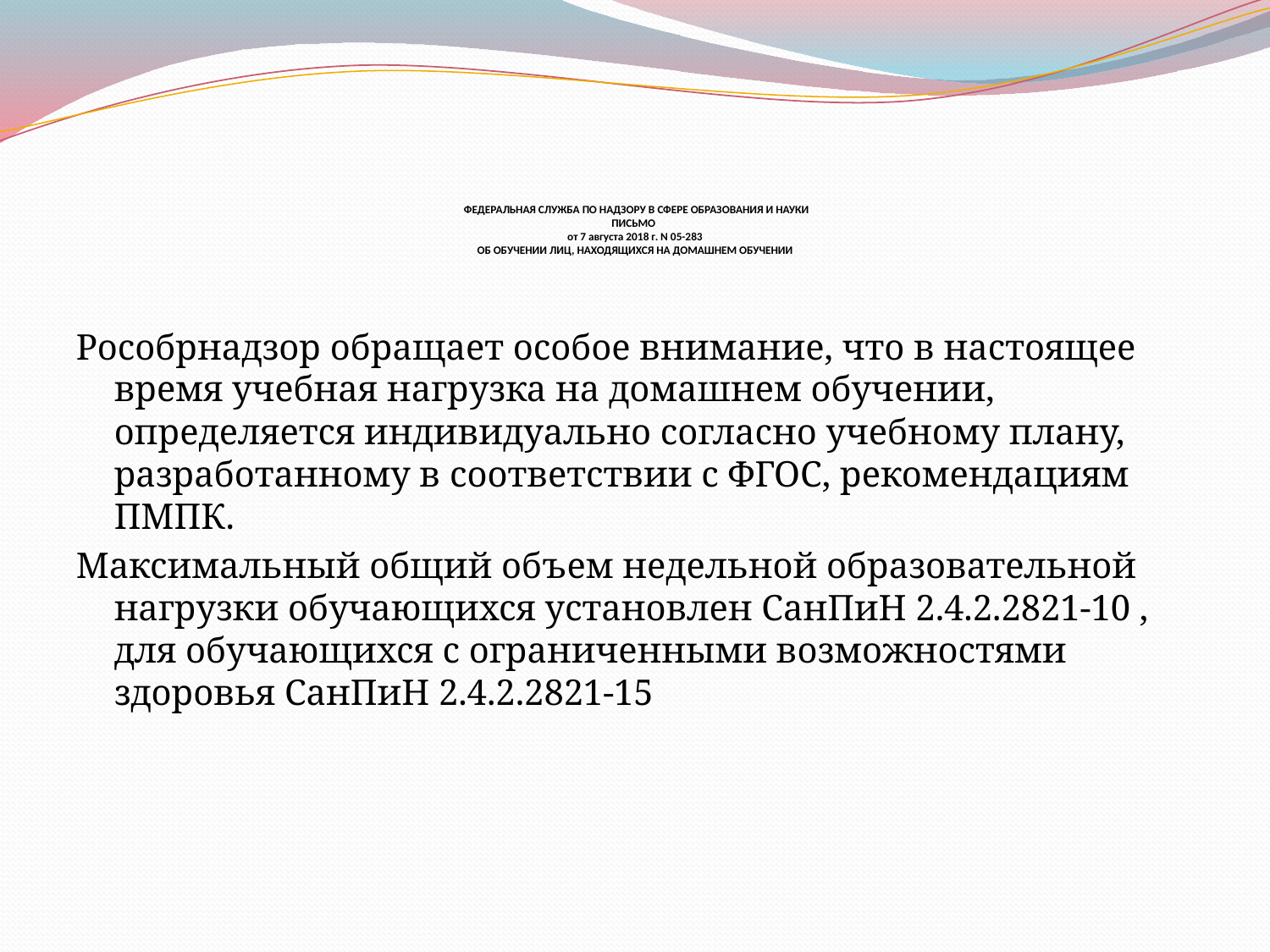

# ФЕДЕРАЛЬНАЯ СЛУЖБА ПО НАДЗОРУ В СФЕРЕ ОБРАЗОВАНИЯ И НАУКИ ПИСЬМО  от 7 августа 2018 г. N 05-283 ОБ ОБУЧЕНИИ ЛИЦ, НАХОДЯЩИХСЯ НА ДОМАШНЕМ ОБУЧЕНИИ

Рособрнадзор обращает особое внимание, что в настоящее время учебная нагрузка на домашнем обучении, определяется индивидуально согласно учебному плану, разработанному в соответствии с ФГОС, рекомендациям ПМПК.
Максимальный общий объем недельной образовательной нагрузки обучающихся установлен СанПиН 2.4.2.2821-10 , для обучающихся с ограниченными возможностями здоровья СанПиН 2.4.2.2821-15